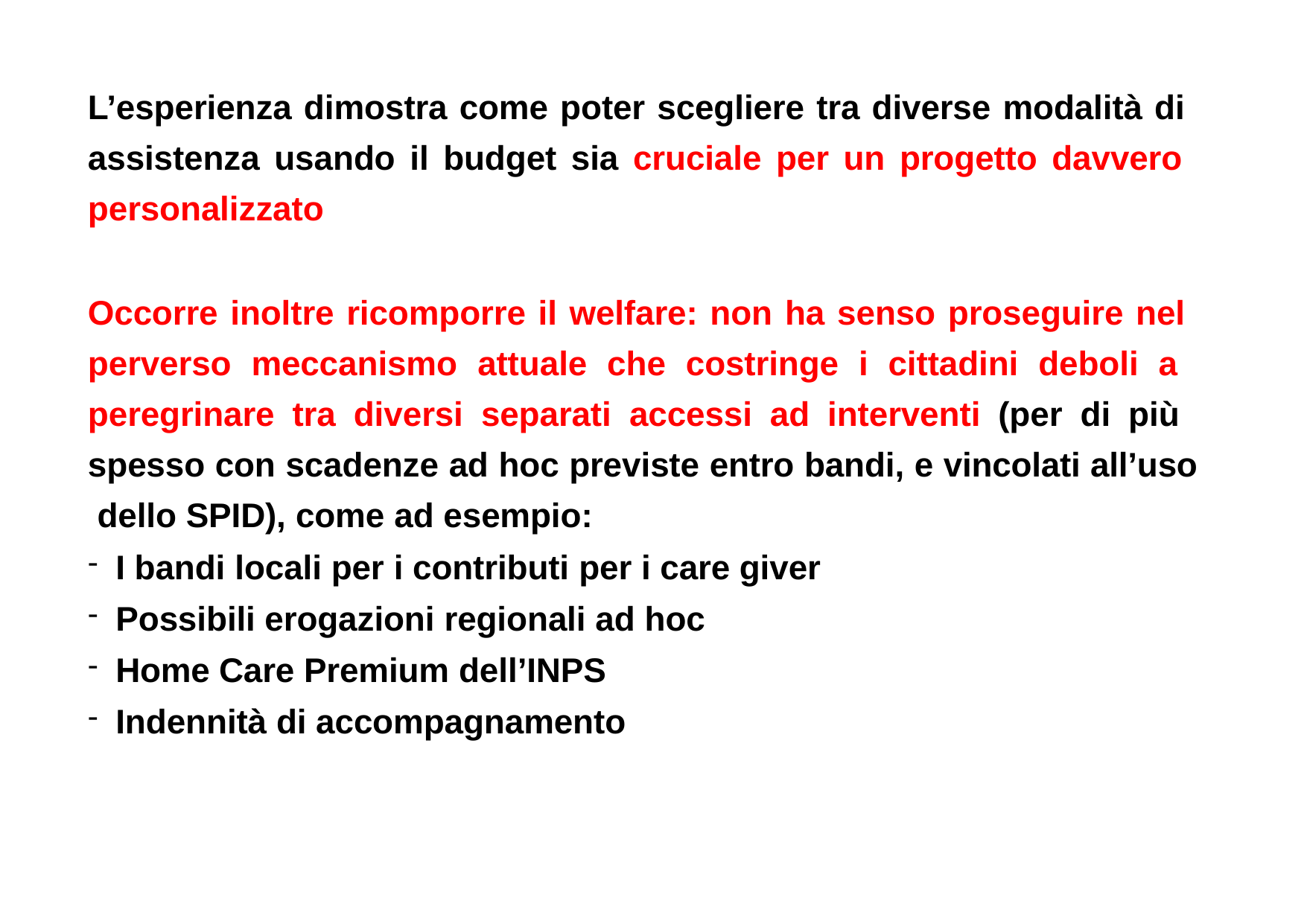

L’esperienza dimostra come poter scegliere tra diverse modalità di  assistenza usando il budget sia cruciale per un progetto davvero  personalizzato

Occorre inoltre ricomporre il welfare: non ha senso proseguire nel  perverso meccanismo attuale che costringe i cittadini deboli a  peregrinare tra diversi separati accessi ad interventi (per di più  spesso con scadenze ad hoc previste entro bandi, e vincolati all’uso  dello SPID), come ad esempio:
I bandi locali per i contributi per i care giver
Possibili erogazioni regionali ad hoc
Home Care Premium dell’INPS
Indennità di accompagnamento